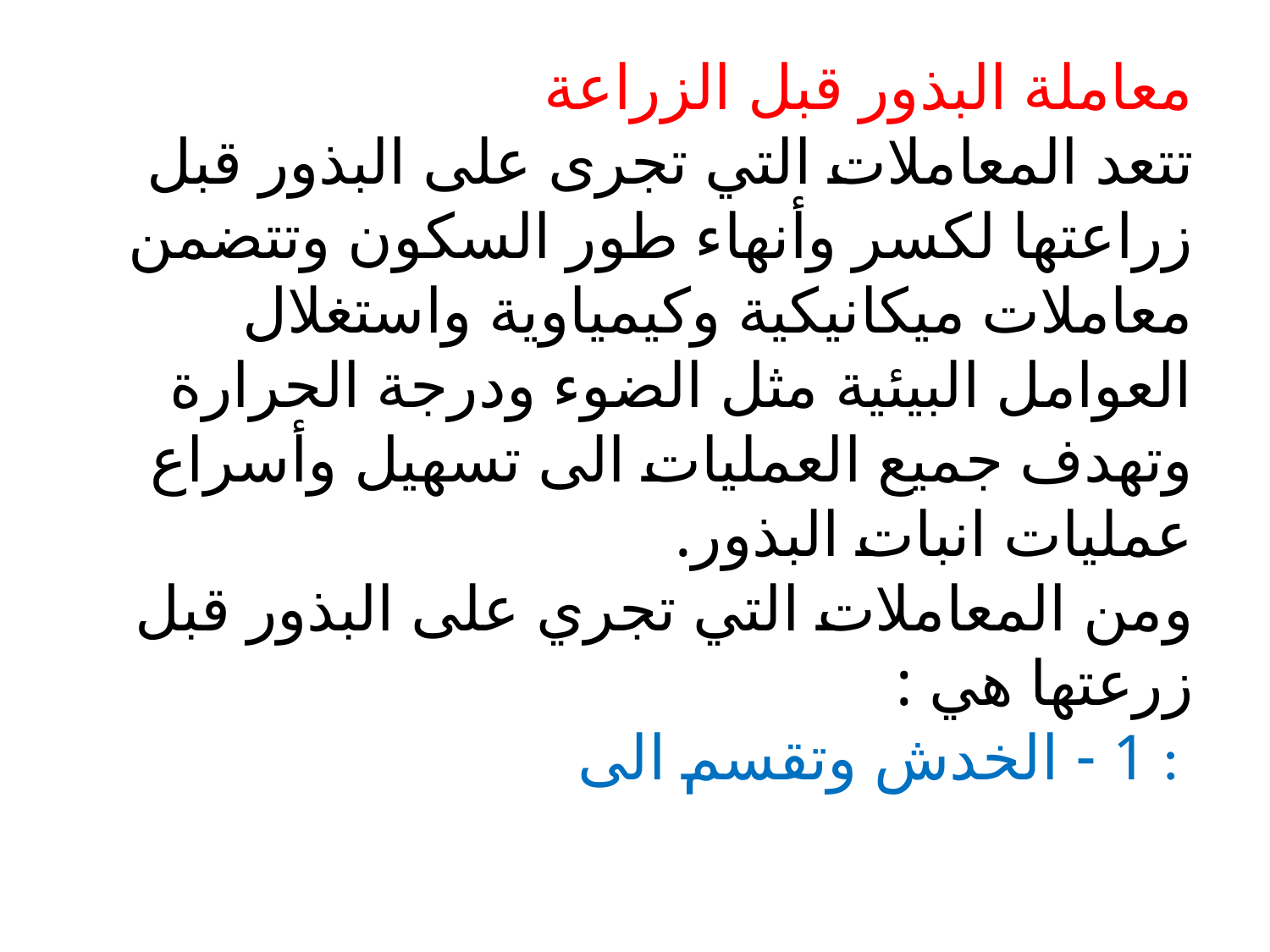

# معاملة البذور قبل الزراعة تتعد المعاملات التي تجرى على البذور قبل زراعتها لكسر وأنهاء طور السكون وتتضمن معاملات ميكانيكية وكيمياوية واستغلال العوامل البيئية مثل الضوء ودرجة الحرارة وتهدف جميع العمليات الى تسهيل وأسراع عمليات انبات البذور. ومن المعاملات التي تجري على البذور قبل زرعتها هي : 1 - الخدش وتقسم الى :